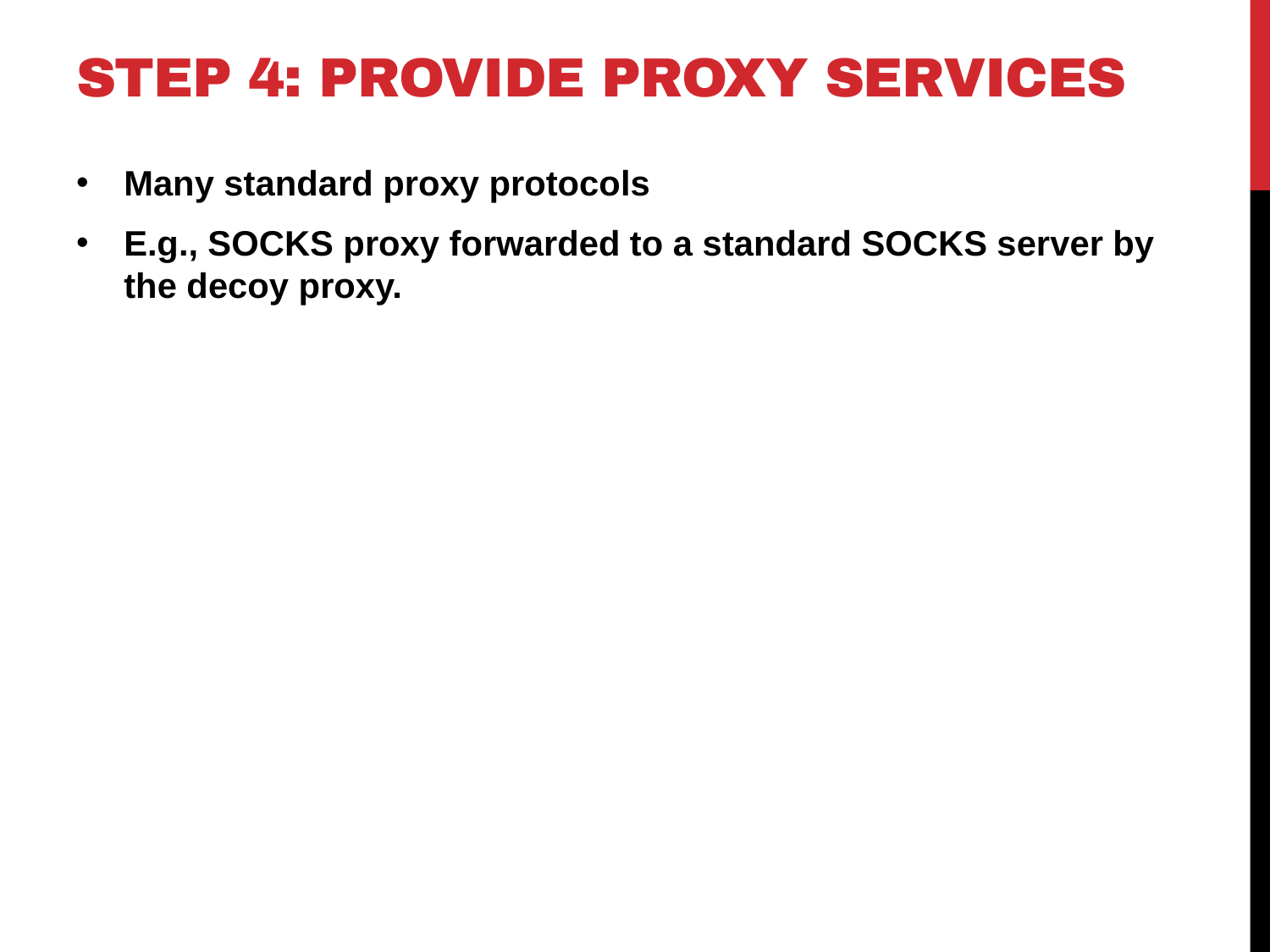

# Step 4: Provide proxy services
Many standard proxy protocols
E.g., SOCKS proxy forwarded to a standard SOCKS server by the decoy proxy.